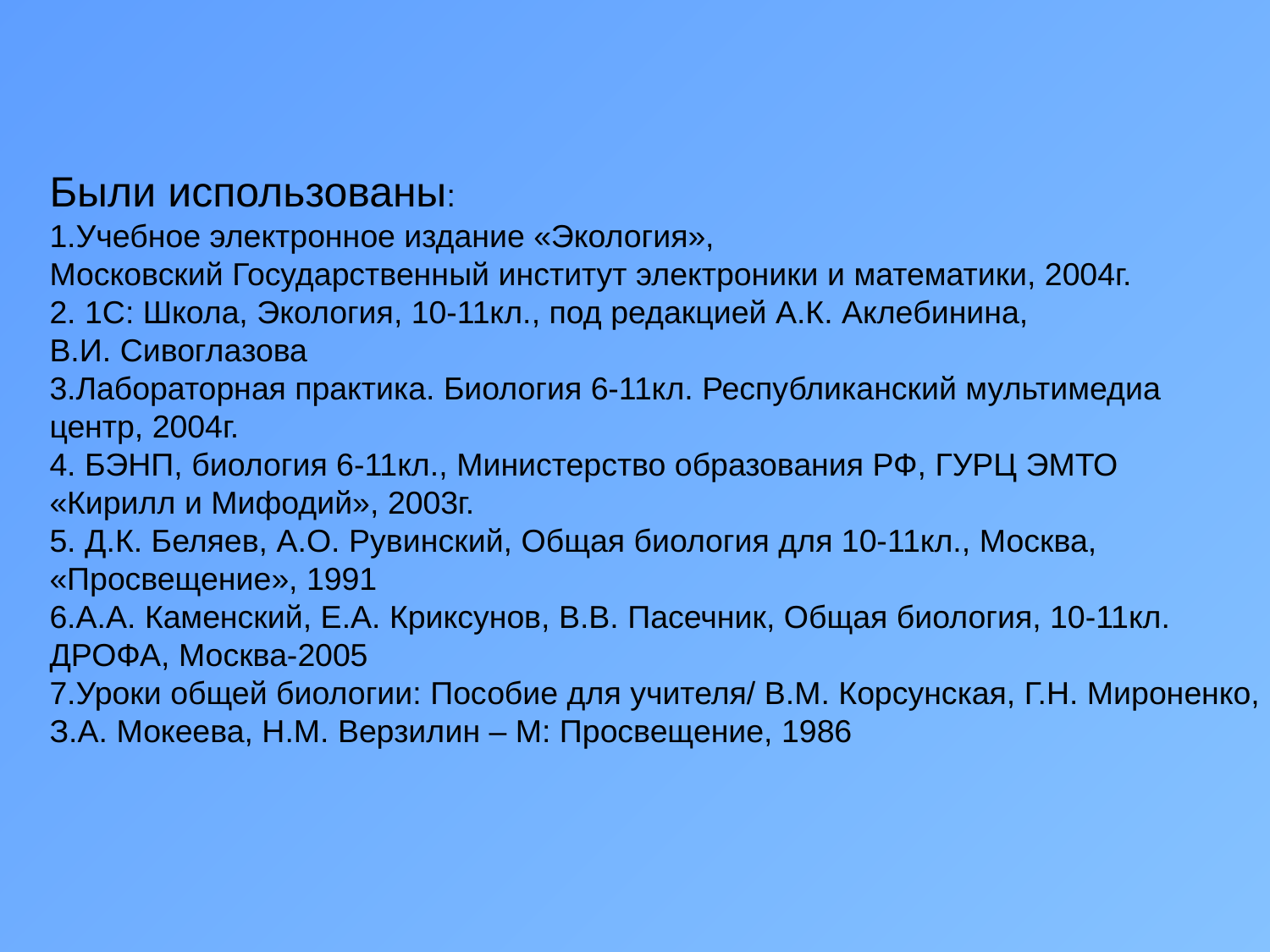

Были использованы:
1.Учебное электронное издание «Экология»,
Московский Государственный институт электроники и математики, 2004г.
2. 1С: Школа, Экология, 10-11кл., под редакцией А.К. Аклебинина,
В.И. Сивоглазова
3.Лабораторная практика. Биология 6-11кл. Республиканский мультимедиа
центр, 2004г.
4. БЭНП, биология 6-11кл., Министерство образования РФ, ГУРЦ ЭМТО
«Кирилл и Мифодий», 2003г.
5. Д.К. Беляев, А.О. Рувинский, Общая биология для 10-11кл., Москва,
«Просвещение», 1991
6.А.А. Каменский, Е.А. Криксунов, В.В. Пасечник, Общая биология, 10-11кл.
ДРОФА, Москва-2005
7.Уроки общей биологии: Пособие для учителя/ В.М. Корсунская, Г.Н. Мироненко,
З.А. Мокеева, Н.М. Верзилин – М: Просвещение, 1986